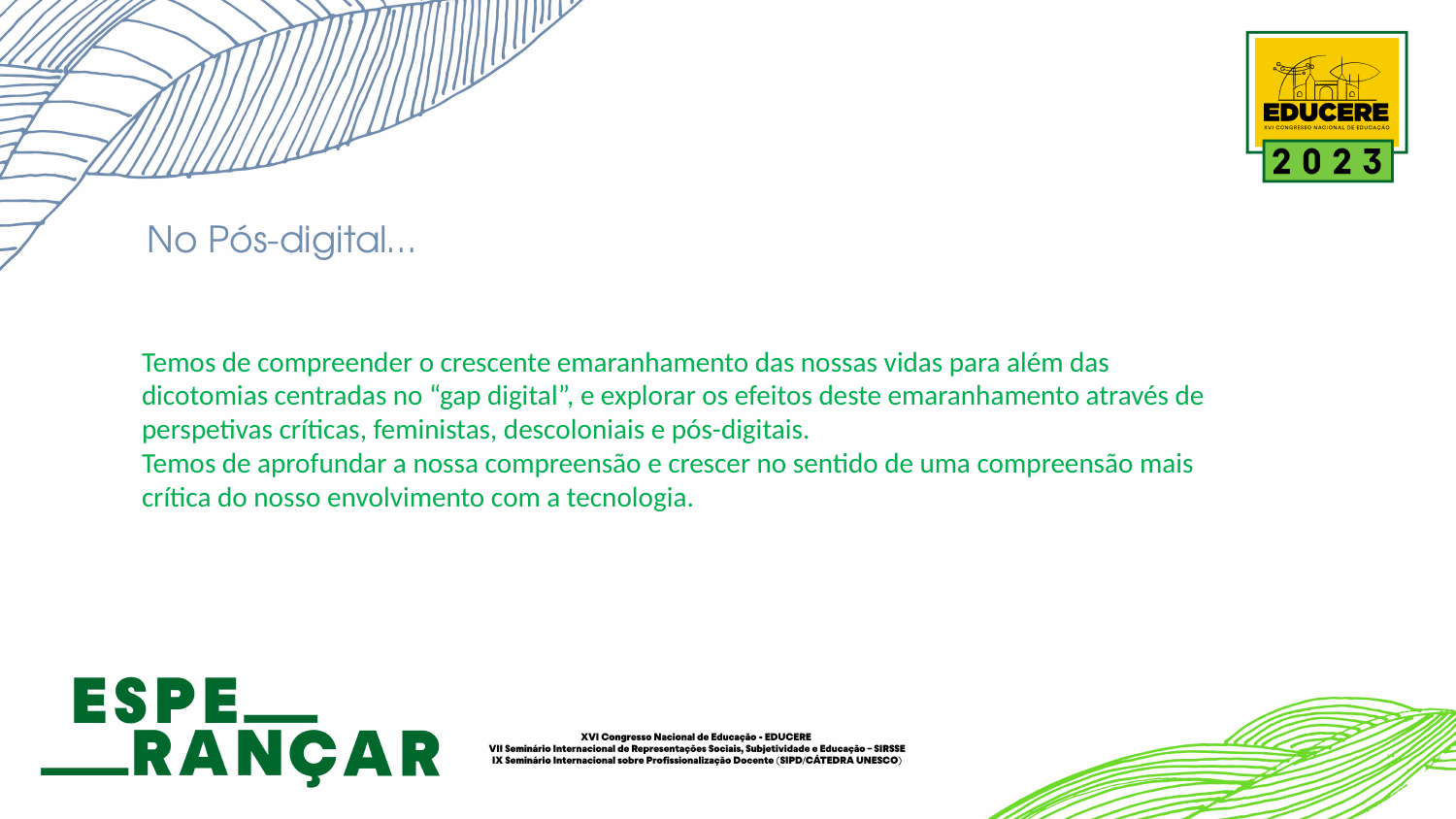

No Pós-digital…

Temos de compreender o crescente emaranhamento das nossas vidas para além das dicotomias centradas no “gap digital”, e explorar os efeitos deste emaranhamento através de perspetivas críticas, feministas, descoloniais e pós-digitais.
Temos de aprofundar a nossa compreensão e crescer no sentido de uma compreensão mais crítica do nosso envolvimento com a tecnologia.